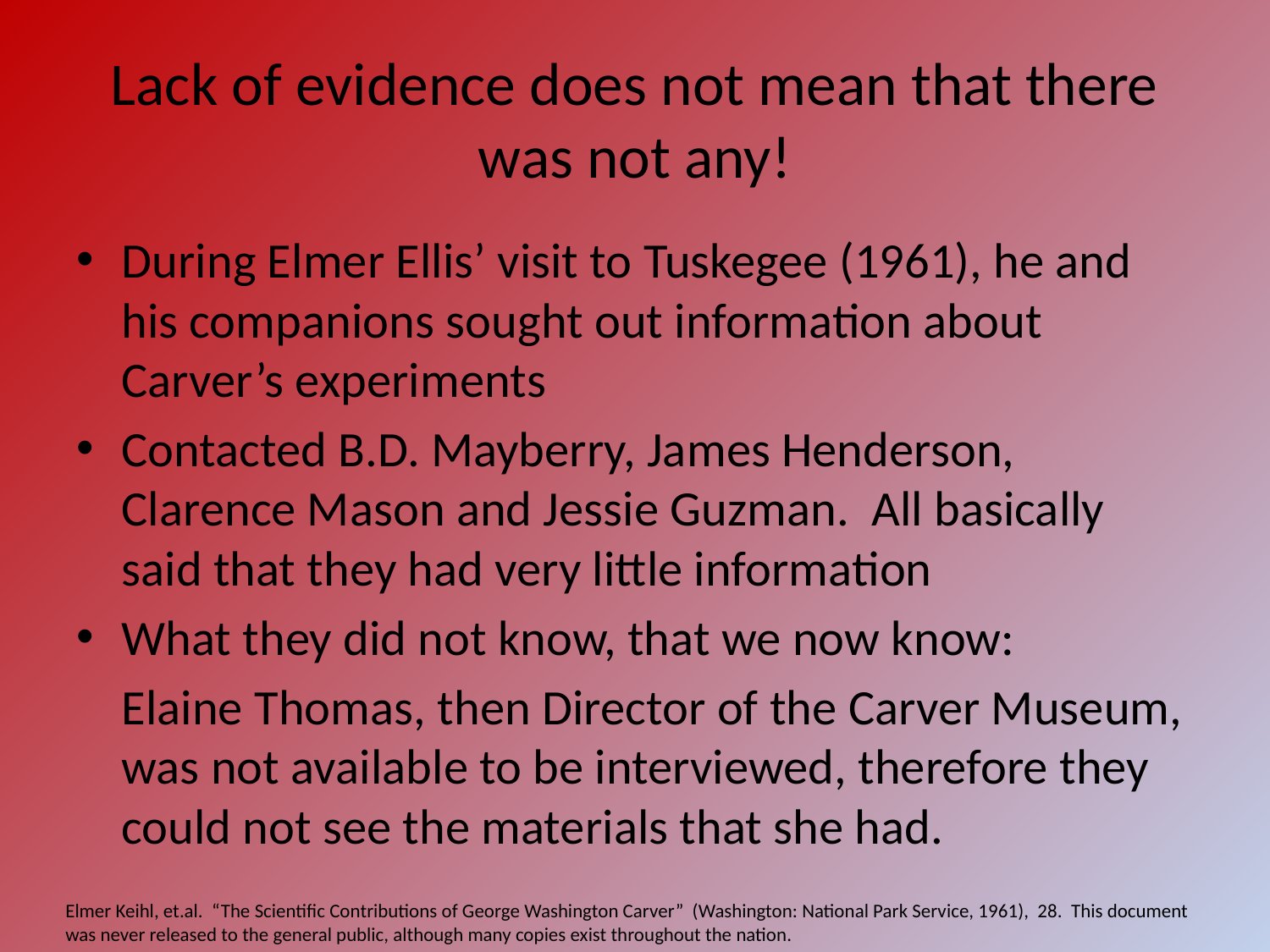

# Lack of evidence does not mean that there was not any!
During Elmer Ellis’ visit to Tuskegee (1961), he and his companions sought out information about Carver’s experiments
Contacted B.D. Mayberry, James Henderson, Clarence Mason and Jessie Guzman.  All basically said that they had very little information
What they did not know, that we now know:
	Elaine Thomas, then Director of the Carver Museum, was not available to be interviewed, therefore they could not see the materials that she had.
Elmer Keihl, et.al.  “The Scientific Contributions of George Washington Carver”  (Washington: National Park Service, 1961),  28.  This document was never released to the general public, although many copies exist throughout the nation.